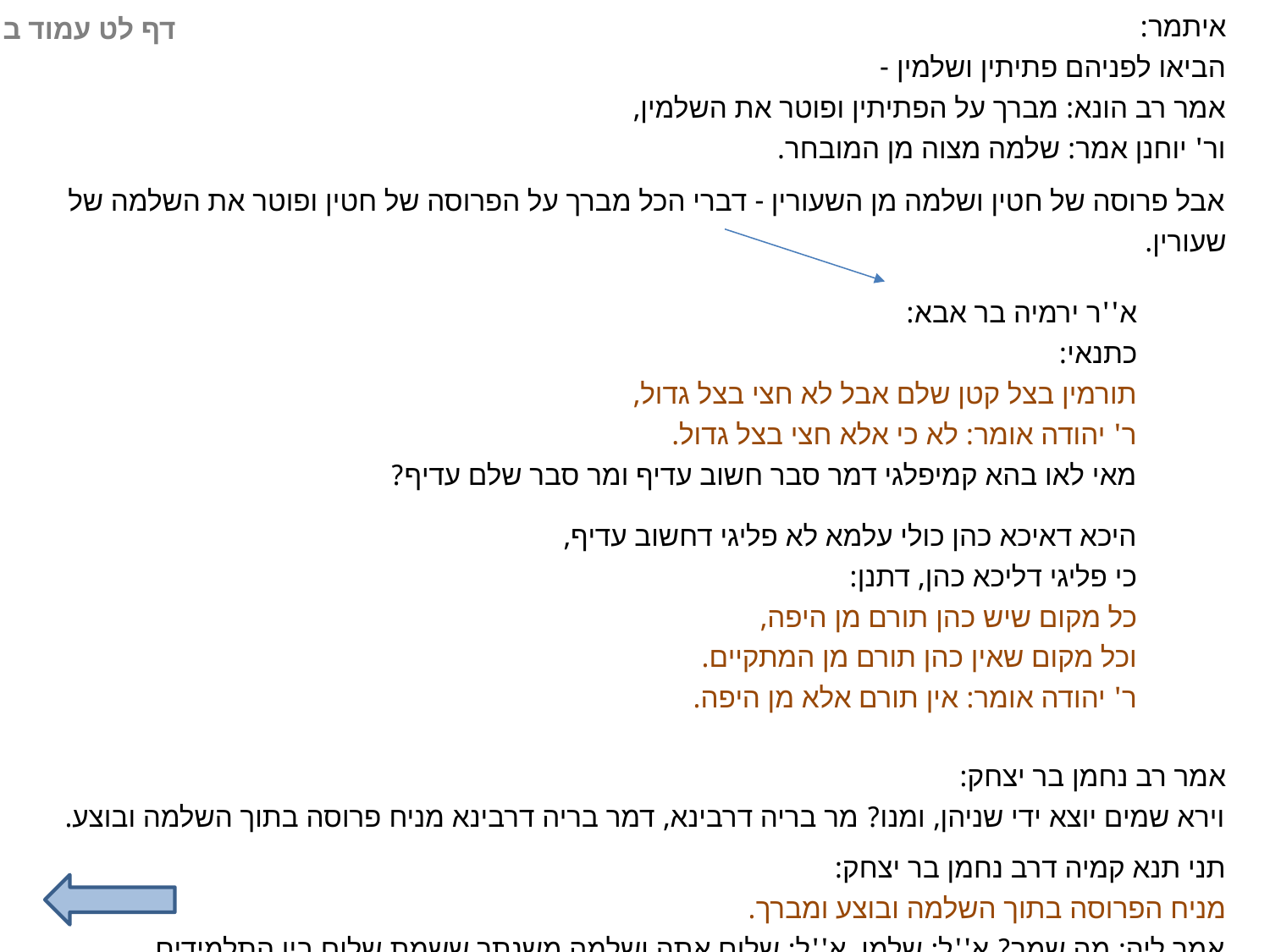

איתמר:
הביאו לפניהם פתיתין ושלמין -
אמר רב הונא: מברך על הפתיתין ופוטר את השלמין,
ור' יוחנן אמר: שלמה מצוה מן המובחר.

אבל פרוסה של חטין ושלמה מן השעורין - דברי הכל מברך על הפרוסה של חטין ופוטר את השלמה של שעורין.

            א''ר ירמיה בר אבא:
            כתנאי:
            תורמין בצל קטן שלם אבל לא חצי בצל גדול,
            ר' יהודה אומר: לא כי אלא חצי בצל גדול.
            מאי לאו בהא קמיפלגי דמר סבר חשוב עדיף ומר סבר שלם עדיף?

            היכא דאיכא כהן כולי עלמא לא פליגי דחשוב עדיף,
            כי פליגי דליכא כהן, דתנן:
            כל מקום שיש כהן תורם מן היפה,
            וכל מקום שאין כהן תורם מן המתקיים.
            ר' יהודה אומר: אין תורם אלא מן היפה.

אמר רב נחמן בר יצחק:
וירא שמים יוצא ידי שניהן, ומנו? מר בריה דרבינא, דמר בריה דרבינא מניח פרוסה בתוך השלמה ובוצע.

תני תנא קמיה דרב נחמן בר יצחק:
מניח הפרוסה בתוך השלמה ובוצע ומברך.
אמר ליה: מה שמך? א''ל: שלמן. א''ל: שלום אתה ושלמה משנתך ששמת שלום בין התלמידים.
דף לט עמוד ב